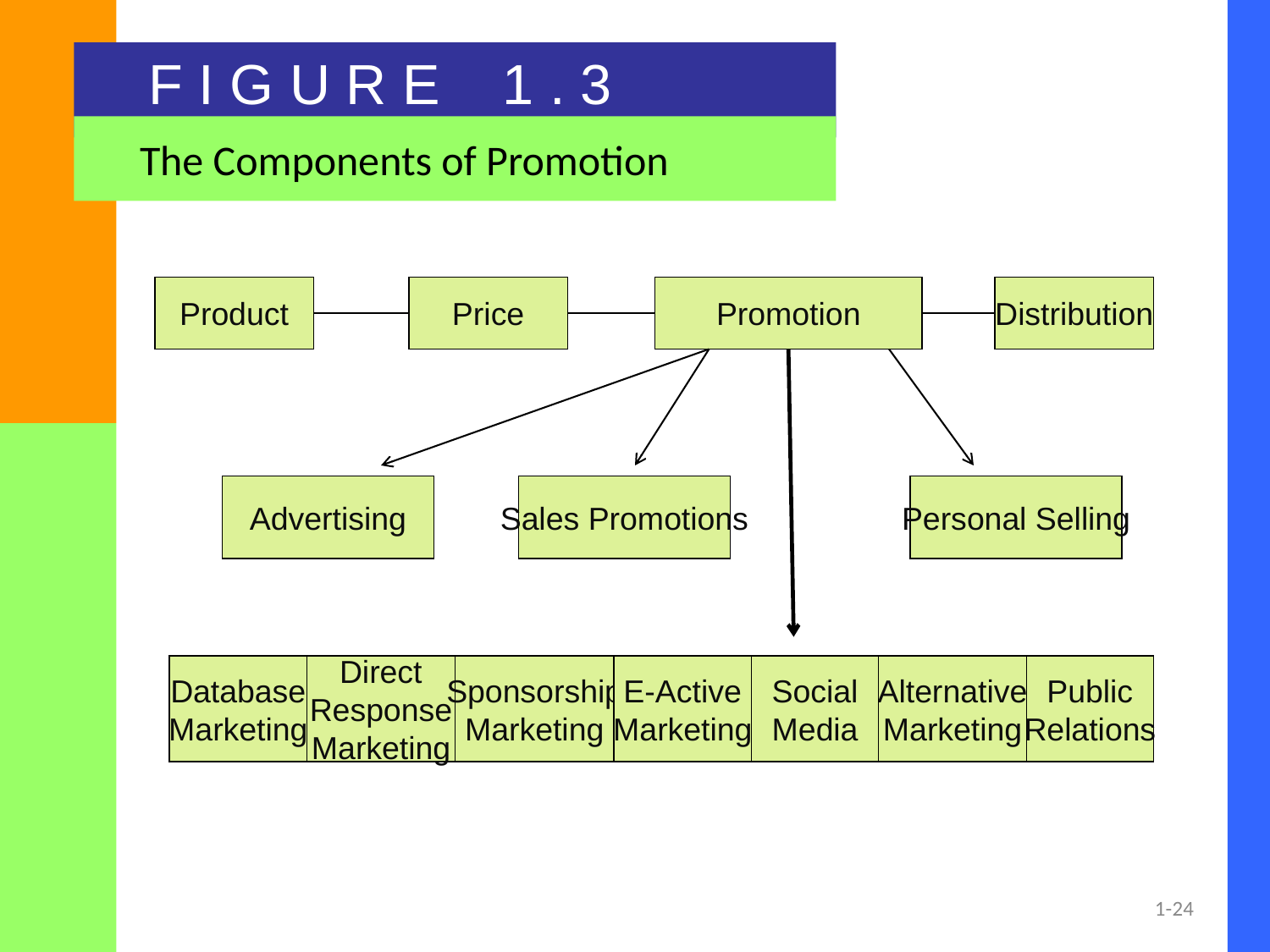

F I G U R E    1 . 3

# The Components of Promotion
Product
Price
Promotion
Distribution

Advertising
Sales Promotions
Personal Selling
Database
Marketing
Direct
Response
Marketing
Sponsorship
Marketing
E-Active
Marketing
Social
Media
Alternative
Marketing
Public
Relations
1-24